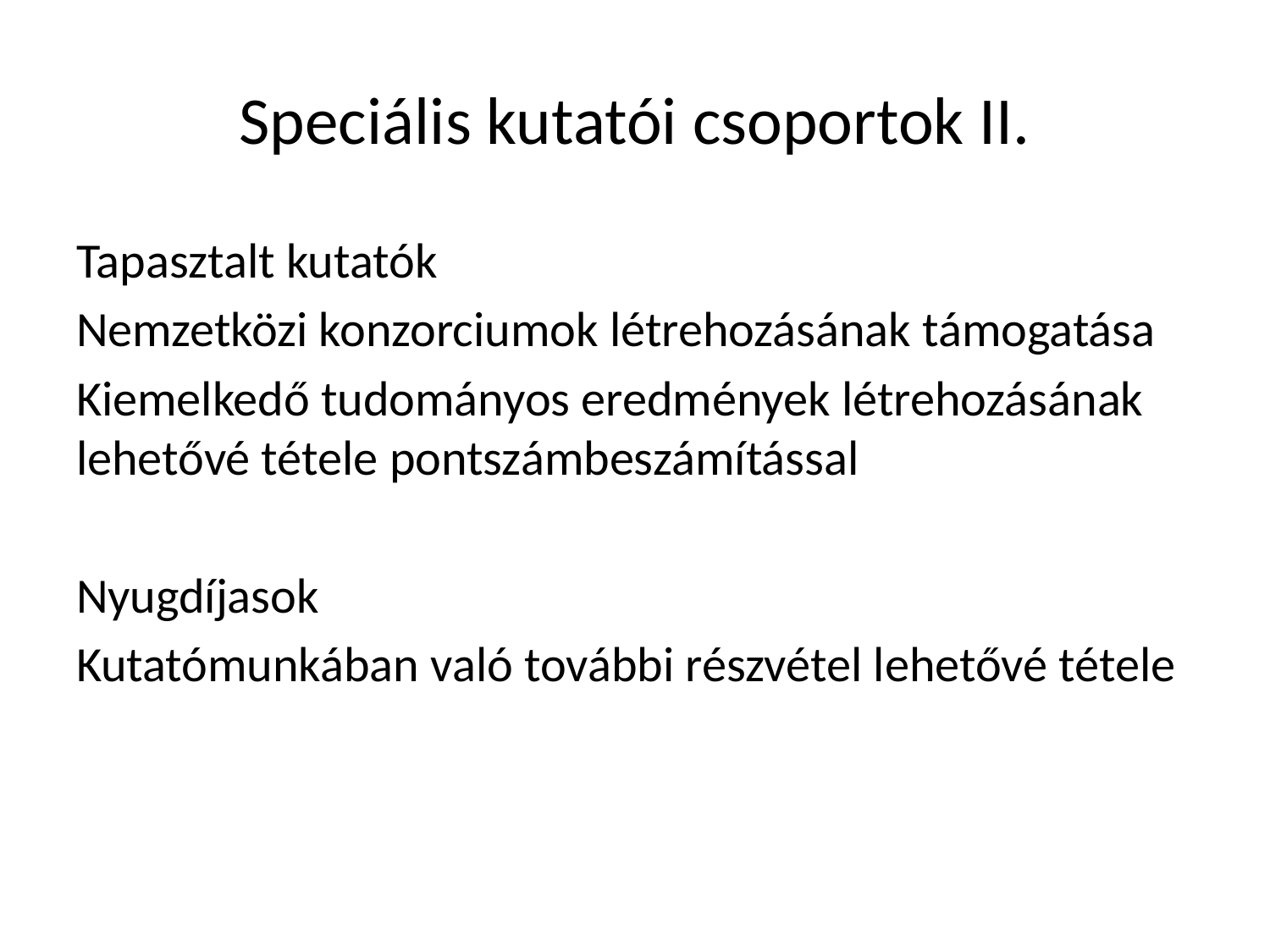

# Speciális kutatói csoportok II.
Tapasztalt kutatók
Nemzetközi konzorciumok létrehozásának támogatása
Kiemelkedő tudományos eredmények létrehozásának lehetővé tétele pontszámbeszámítással

Nyugdíjasok
Kutatómunkában való további részvétel lehetővé tétele